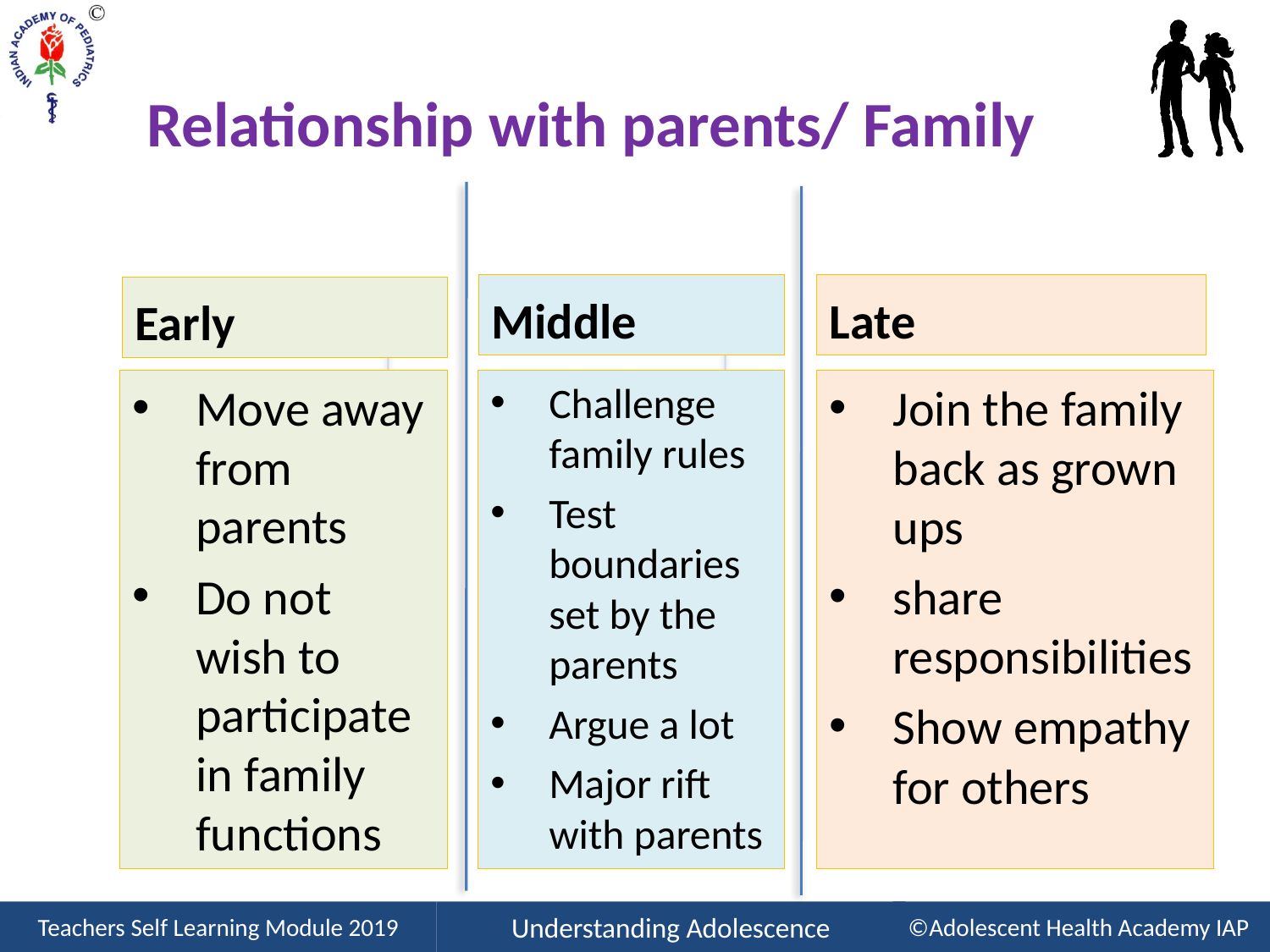

# Relationship with parents/ Family
Middle
Late
Early
Move away from parents
Do not wish to participate in family functions
Challenge family rules
Test boundaries set by the parents
Argue a lot
Major rift with parents
Join the family back as grown ups
share responsibilities
Show empathy for others